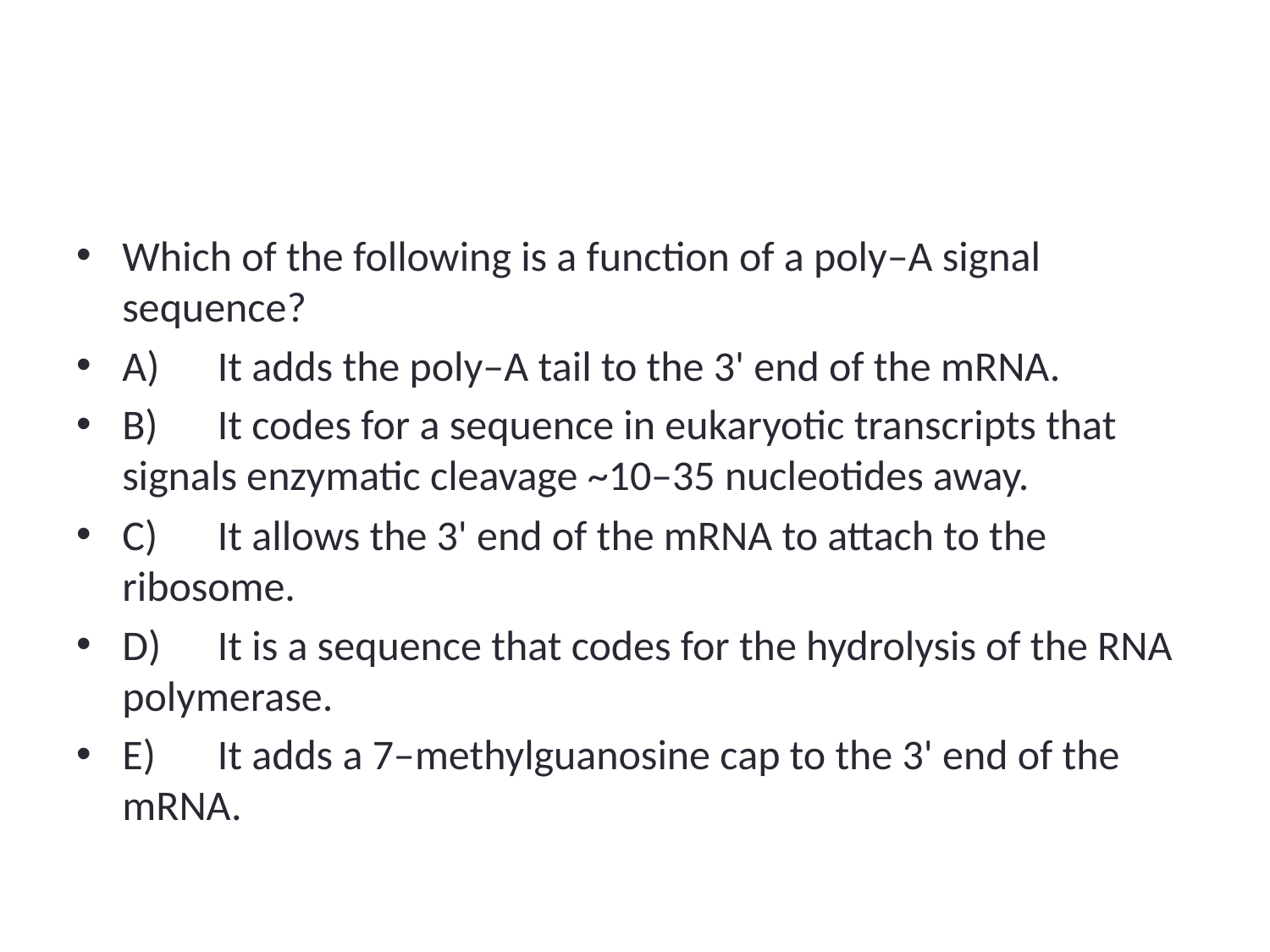

#
Which of the following is a function of a poly–A signal sequence?
A)	It adds the poly–A tail to the 3' end of the mRNA.
B)	It codes for a sequence in eukaryotic transcripts that signals enzymatic cleavage ~10–35 nucleotides away.
C)	It allows the 3' end of the mRNA to attach to the ribosome.
D)	It is a sequence that codes for the hydrolysis of the RNA polymerase.
E)	It adds a 7–methylguanosine cap to the 3' end of the mRNA.